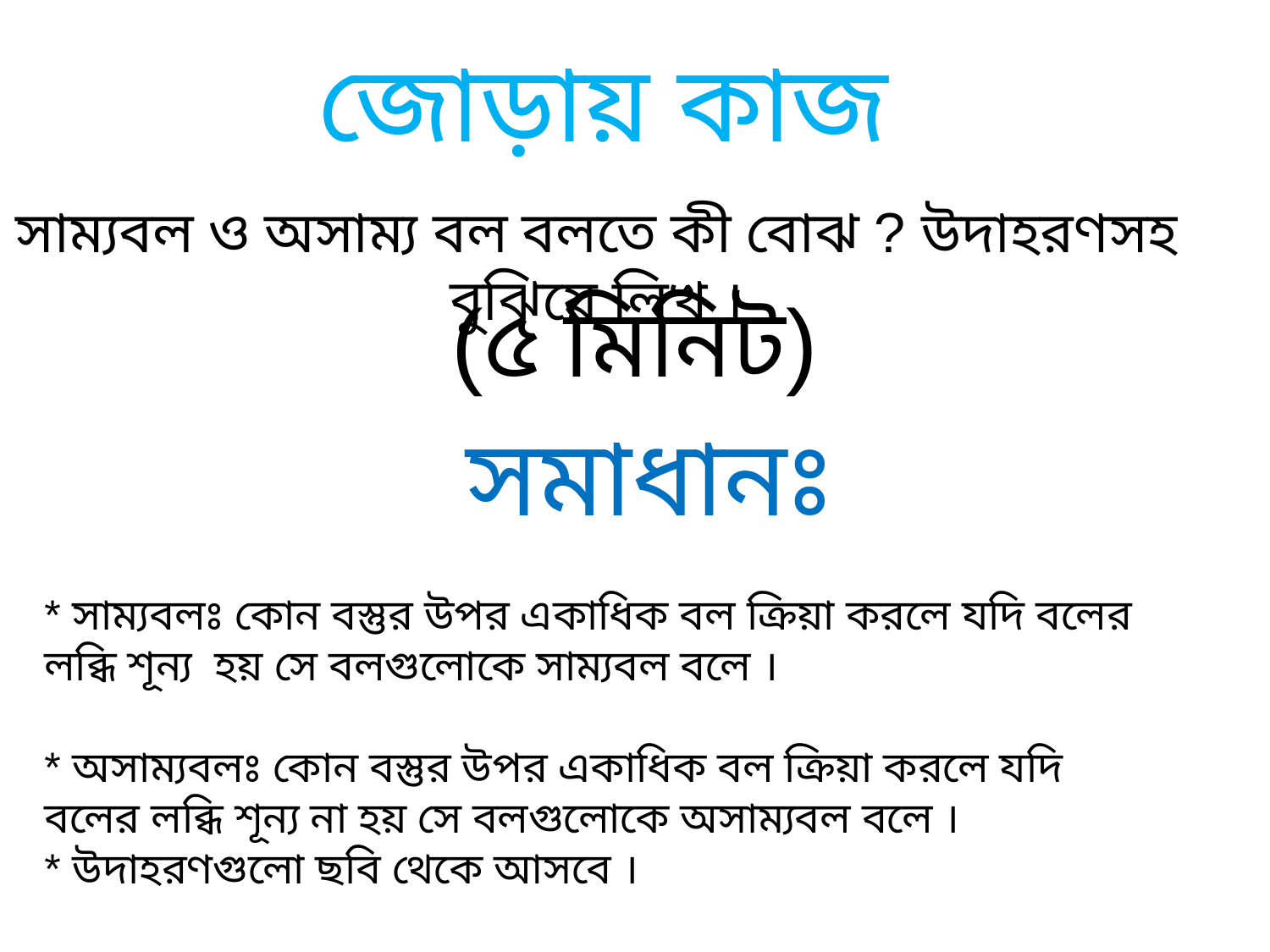

জোড়ায় কাজ
সাম্যবল ও অসাম্য বল বলতে কী বোঝ ? উদাহরণসহ বুঝিয়ে লিখ ।
(৫ মিনিট)
সমাধানঃ
* সাম্যবলঃ কোন বস্তুর উপর একাধিক বল ক্রিয়া করলে যদি বলের লব্ধি শূন্য  হয় সে বলগুলোকে সাম্যবল বলে ।

* অসাম্যবলঃ কোন বস্তুর উপর একাধিক বল ক্রিয়া করলে যদি বলের লব্ধি শূন্য না হয় সে বলগুলোকে অসাম্যবল বলে ।
* উদাহরণগুলো ছবি থেকে আসবে ।